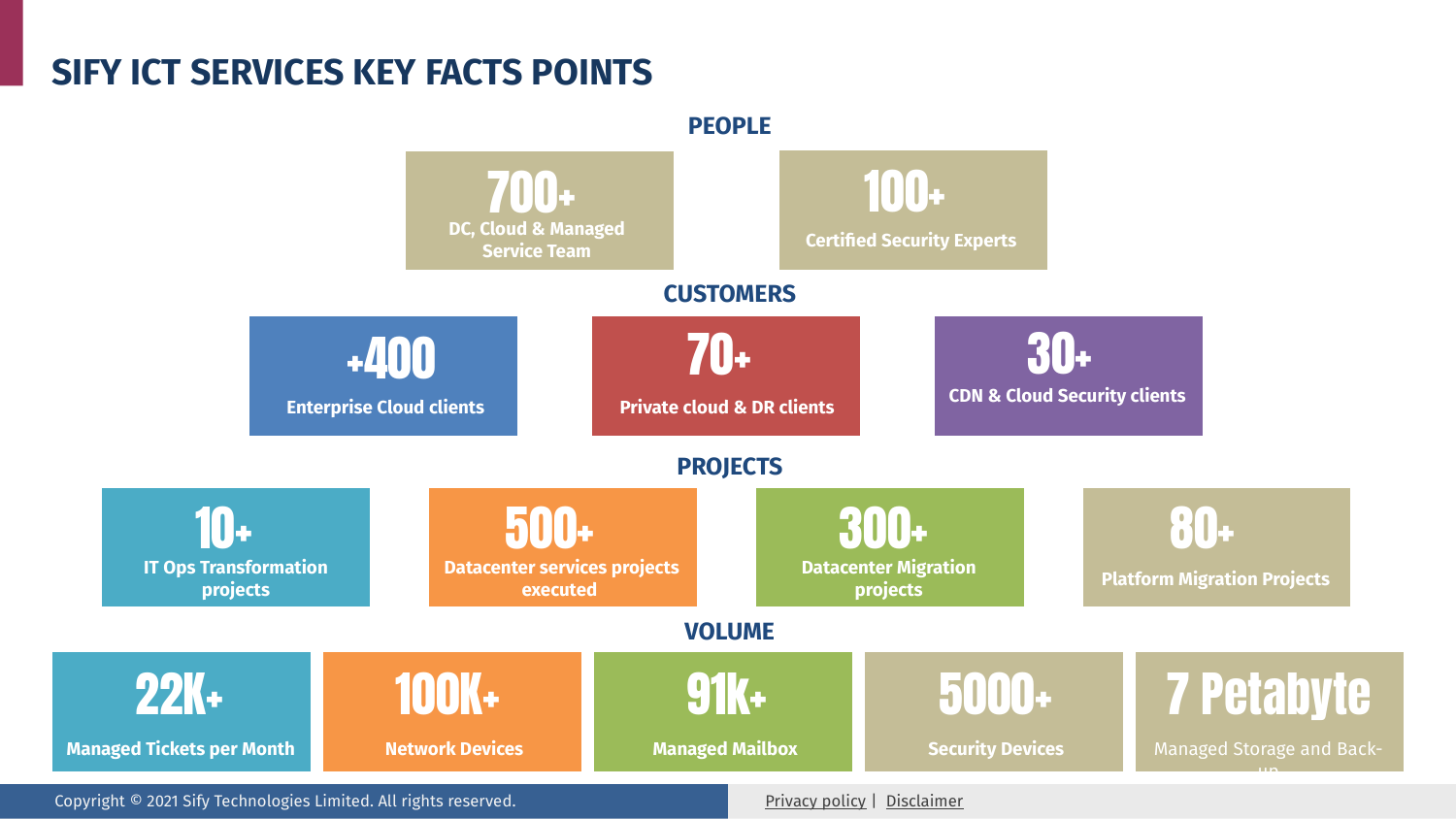

# SIFY ICT services KEY FACTS points
PEOPLE

100+
Certified Security Experts

700+
DC, Cloud & Managed Service Team
CUSTOMERS

+400
Enterprise Cloud clients

70+
Private cloud & DR clients

30+
CDN & Cloud Security clients
PROJECTS

10+
IT Ops Transformation projects

500+
Datacenter services projects executed

300+
Datacenter Migration projects

80+
Platform Migration Projects
VOLUME

22K+
Managed Tickets per Month

100K+
Network Devices

91k+
Managed Mailbox

5000+
Security Devices

7 Petabyte
Managed Storage and Back-up